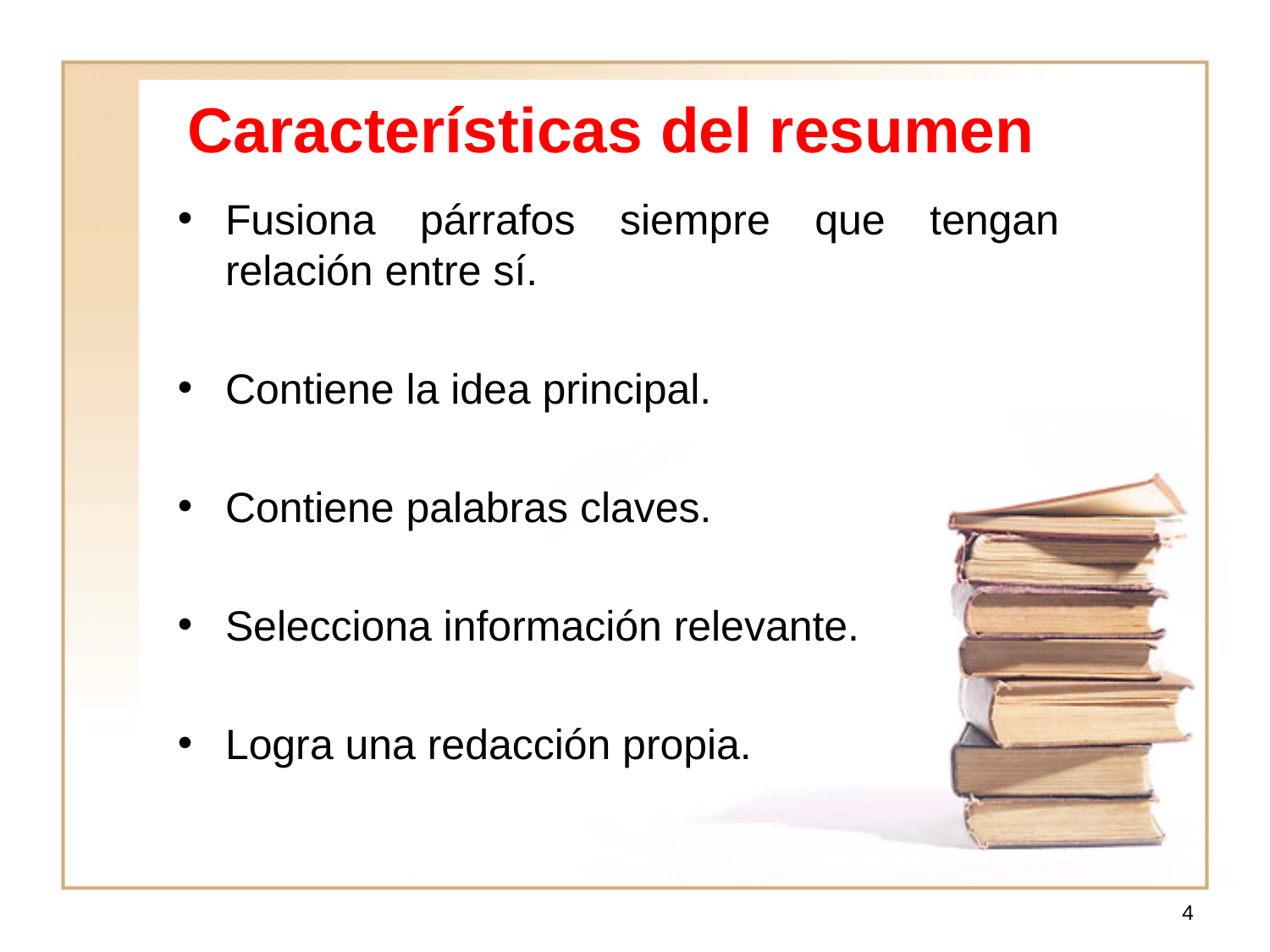

# Características del resumen
Fusiona párrafos siempre que tengan relación entre sí.

Contiene la idea principal.

Contiene palabras claves.

Selecciona información relevante.

Logra una redacción propia.

4